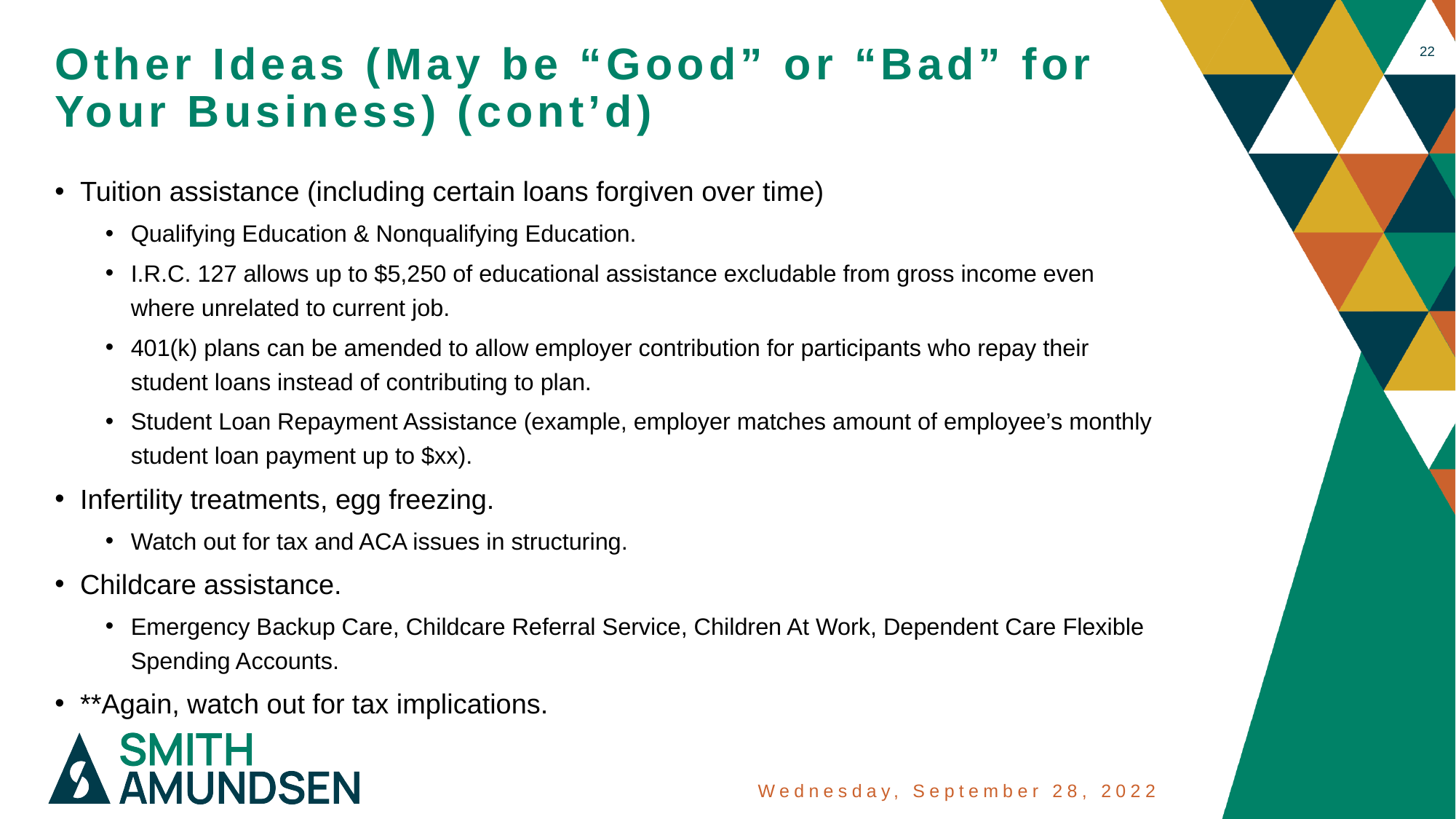

22
# Other Ideas (May be “Good” or “Bad” for Your Business) (cont’d)
Tuition assistance (including certain loans forgiven over time)
Qualifying Education & Nonqualifying Education.
I.R.C. 127 allows up to $5,250 of educational assistance excludable from gross income even where unrelated to current job.
401(k) plans can be amended to allow employer contribution for participants who repay their student loans instead of contributing to plan.
Student Loan Repayment Assistance (example, employer matches amount of employee’s monthly student loan payment up to $xx).
Infertility treatments, egg freezing.
Watch out for tax and ACA issues in structuring.
Childcare assistance.
Emergency Backup Care, Childcare Referral Service, Children At Work, Dependent Care Flexible Spending Accounts.
**Again, watch out for tax implications.

Wednesday, September 28, 2022